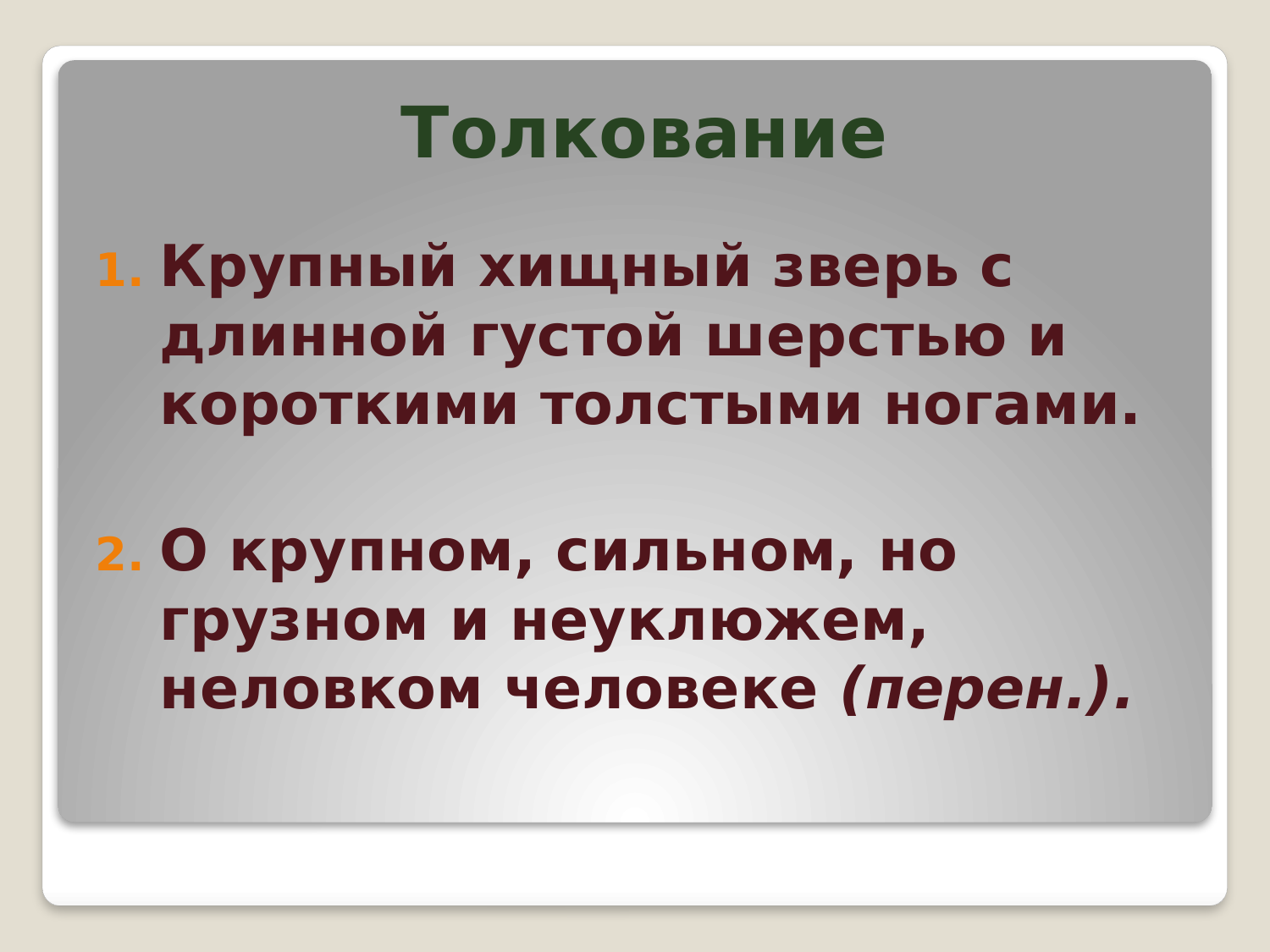

Толкование

Крупный хищный зверь с длинной густой шерстью и короткими толстыми ногами.

О крупном, сильном, но грузном и неуклюжем, неловком человеке (перен.).
#